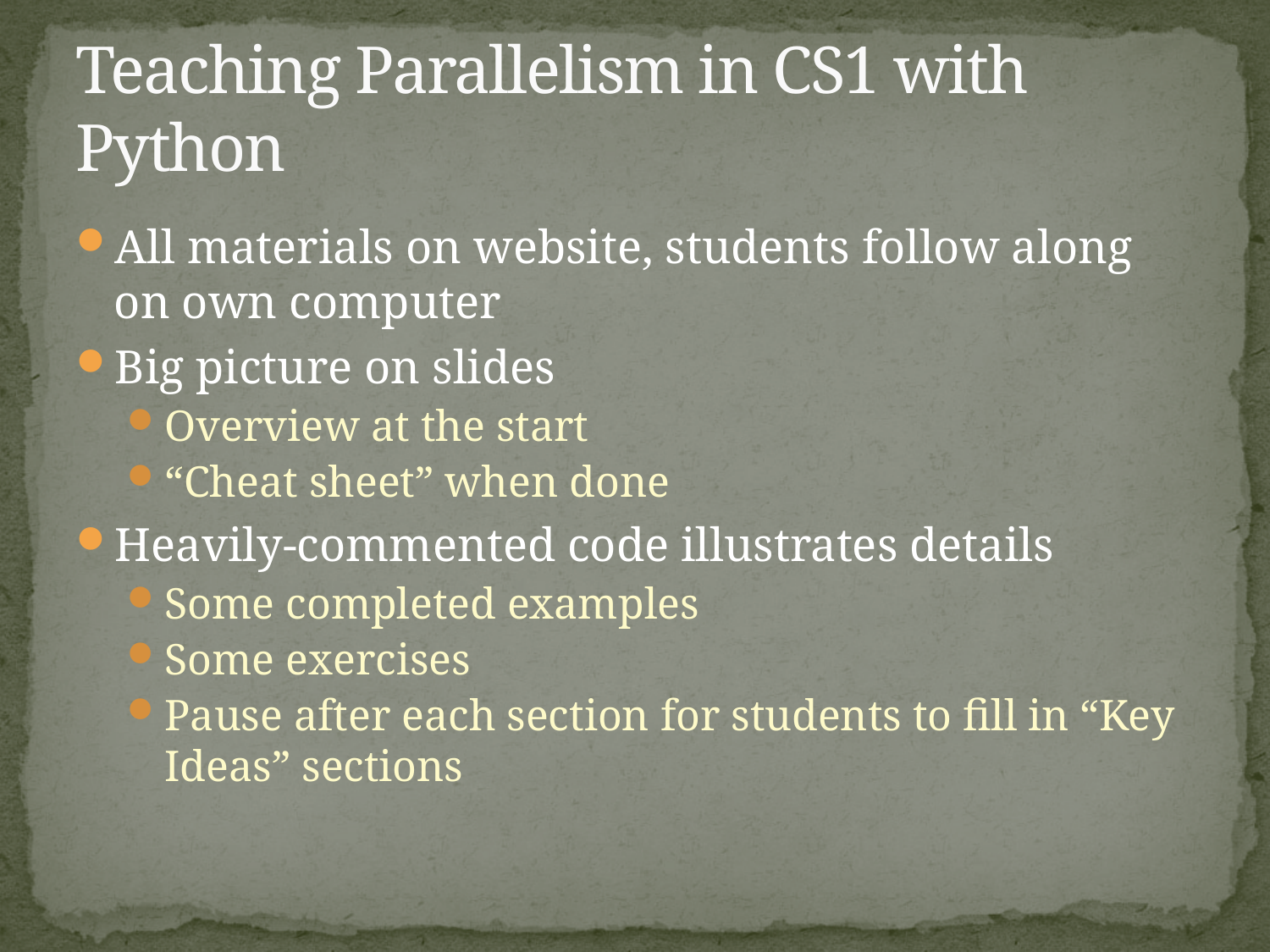

# Teaching Parallelism in CS1 with Python
All materials on website, students follow along on own computer
Big picture on slides
Overview at the start
“Cheat sheet” when done
Heavily-commented code illustrates details
Some completed examples
Some exercises
Pause after each section for students to fill in “Key Ideas” sections